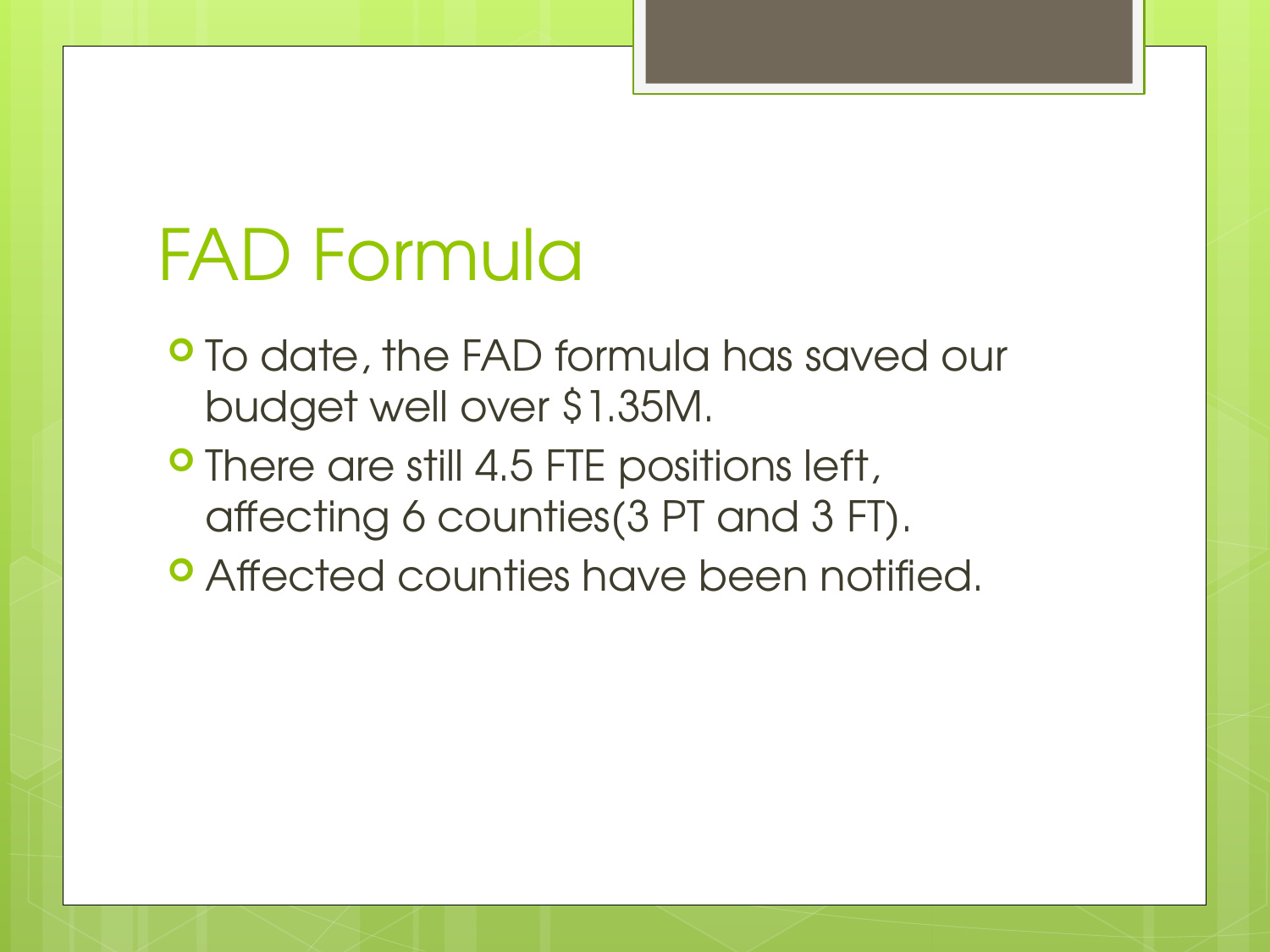

# FAD Formula
To date, the FAD formula has saved our budget well over $1.35M.
There are still 4.5 FTE positions left, affecting 6 counties(3 PT and 3 FT).
Affected counties have been notified.